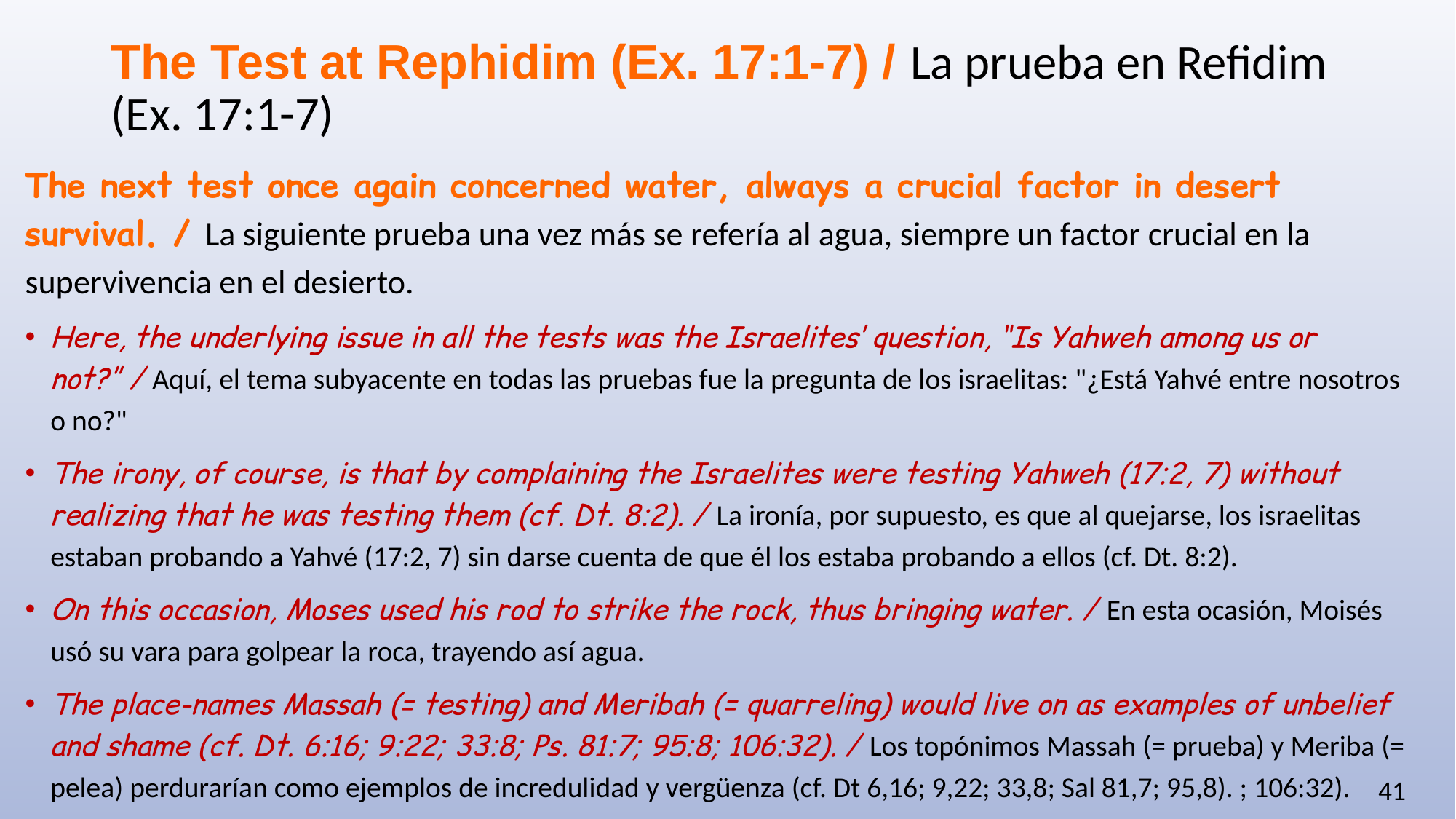

# The Test at Rephidim (Ex. 17:1-7) / La prueba en Refidim (Ex. 17:1-7)
The next test once again concerned water, always a crucial factor in desert survival. / La siguiente prueba una vez más se refería al agua, siempre un factor crucial en la supervivencia en el desierto.
Here, the underlying issue in all the tests was the Israelites’ question, “Is Yahweh among us or not?” / Aquí, el tema subyacente en todas las pruebas fue la pregunta de los israelitas: "¿Está Yahvé entre nosotros o no?"
The irony, of course, is that by complaining the Israelites were testing Yahweh (17:2, 7) without realizing that he was testing them (cf. Dt. 8:2). / La ironía, por supuesto, es que al quejarse, los israelitas estaban probando a Yahvé (17:2, 7) sin darse cuenta de que él los estaba probando a ellos (cf. Dt. 8:2).
On this occasion, Moses used his rod to strike the rock, thus bringing water. / En esta ocasión, Moisés usó su vara para golpear la roca, trayendo así agua.
The place-names Massah (= testing) and Meribah (= quarreling) would live on as examples of unbelief and shame (cf. Dt. 6:16; 9:22; 33:8; Ps. 81:7; 95:8; 106:32). / Los topónimos Massah (= prueba) y Meriba (= pelea) perdurarían como ejemplos de incredulidad y vergüenza (cf. Dt 6,16; 9,22; 33,8; Sal 81,7; 95,8). ; 106:32).

41